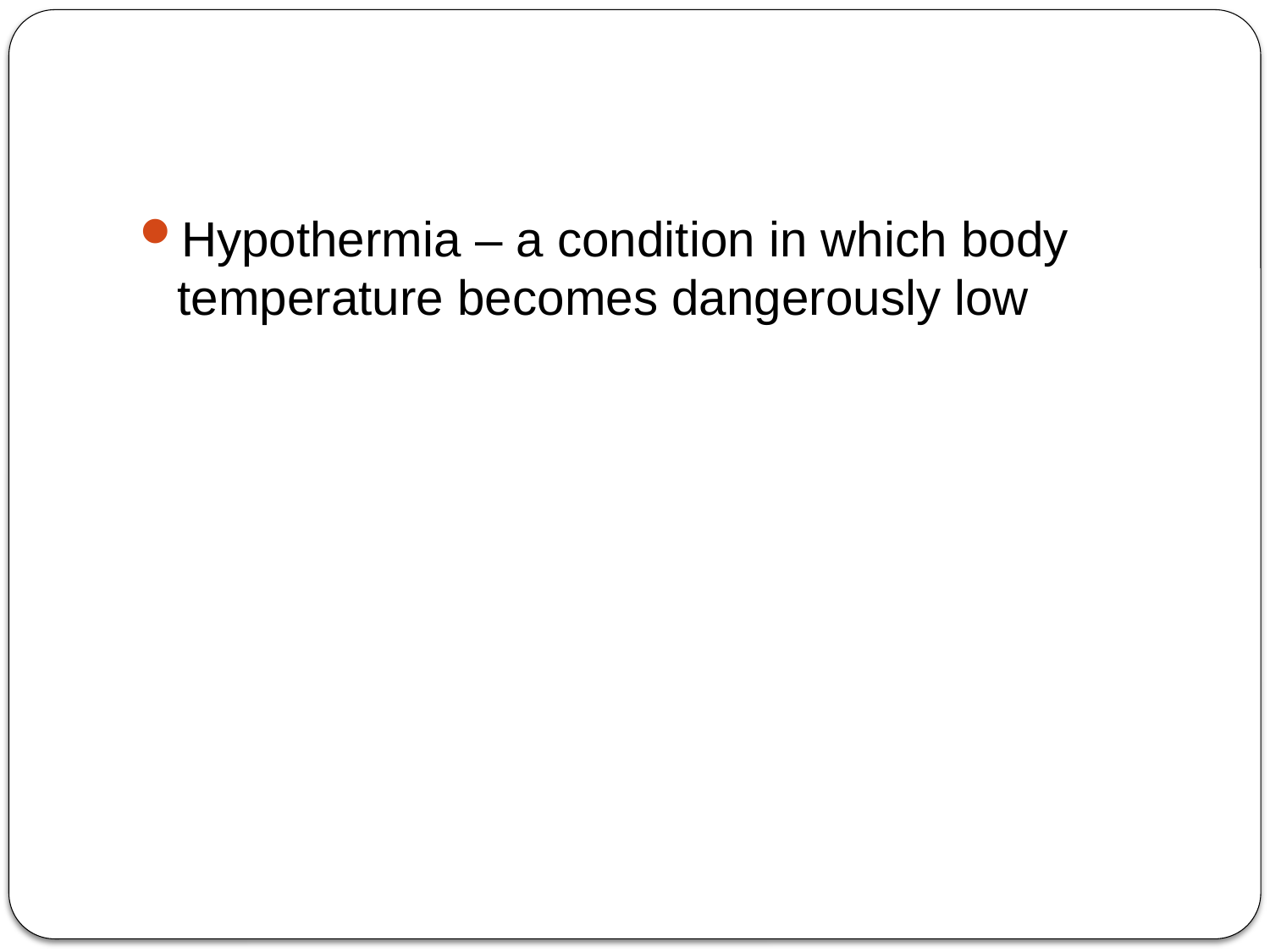

#
Hypothermia – a condition in which body temperature becomes dangerously low